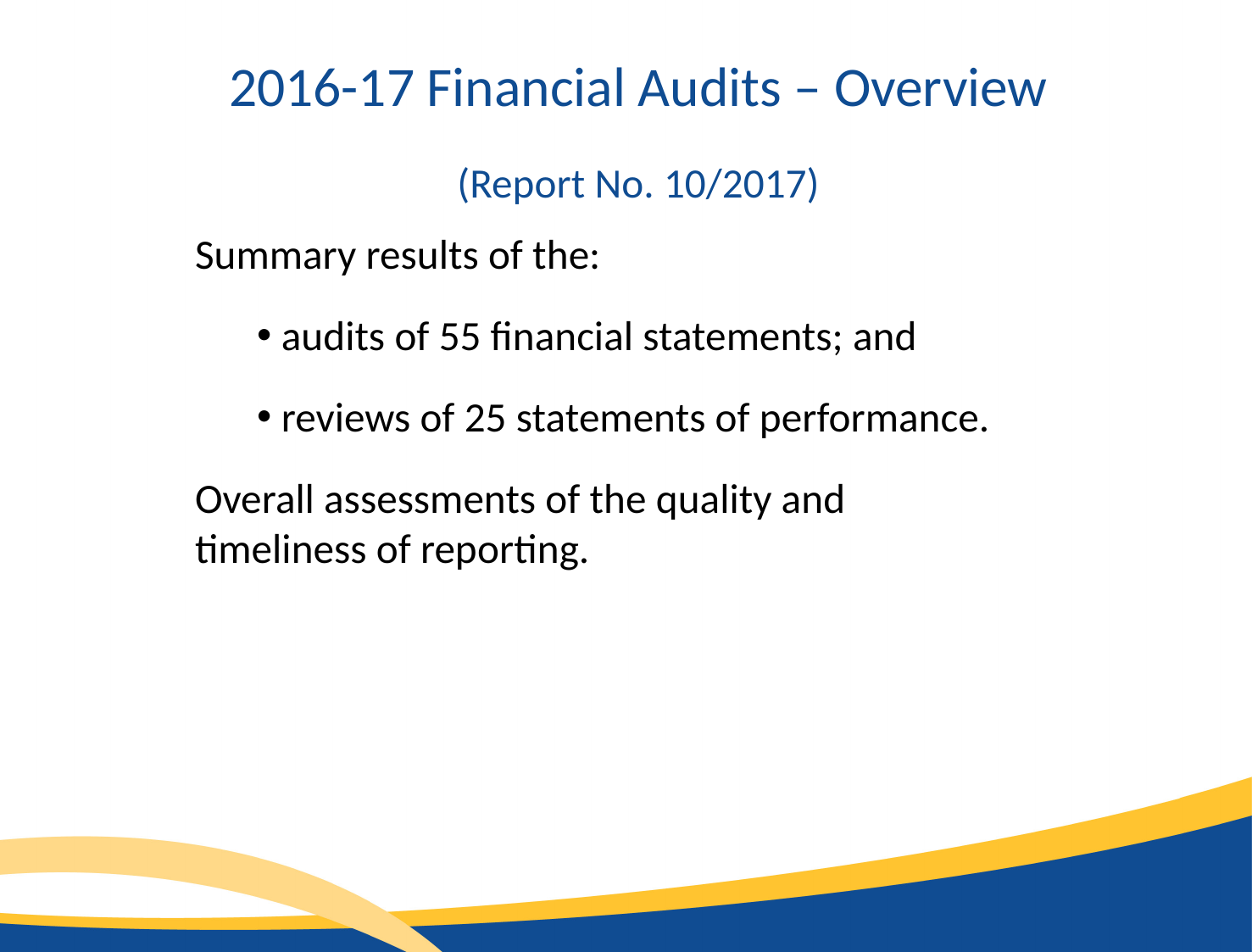

2016-17 Financial Audits – Overview
(Report No. 10/2017)
Summary results of the:
audits of 55 financial statements; and
reviews of 25 statements of performance.
Overall assessments of the quality and timeliness of reporting.